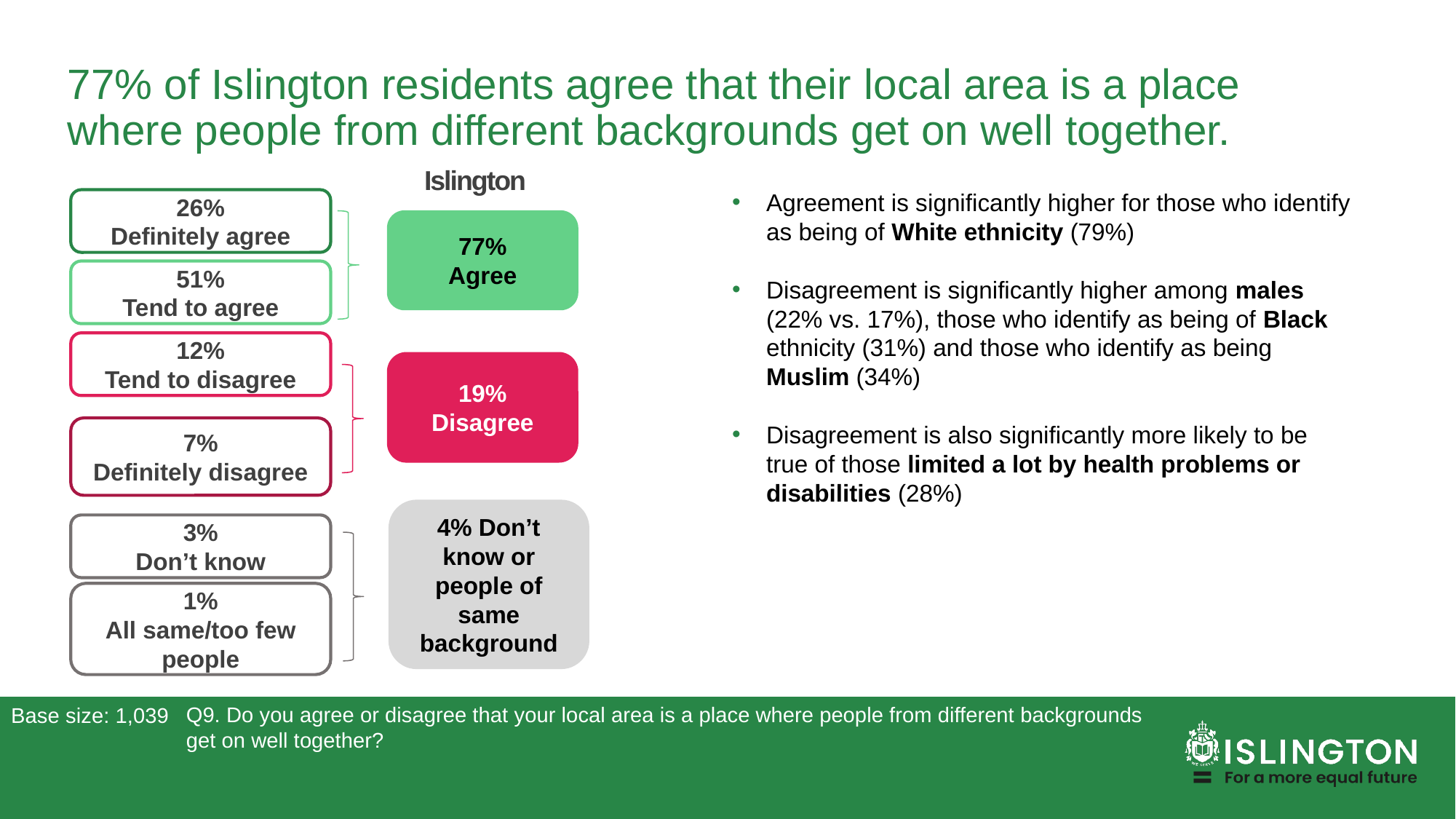

# 77% of Islington residents agree that their local area is a place where people from different backgrounds get on well together.
Islington
Agreement is significantly higher for those who identify as being of White ethnicity (79%)

Disagreement is significantly higher among males (22% vs. 17%), those who identify as being of Black ethnicity (31%) and those who identify as being Muslim (34%)

Disagreement is also significantly more likely to be true of those limited a lot by health problems or disabilities (28%)
26%
Definitely agree

77%
Agree
51%
Tend to agree
12%
Tend to disagree
19% Disagree

7%
Definitely disagree
4% Don’t know or people of same background
3%
Don’t know

1%
All same/too few people
Q9. Do you agree or disagree that your local area is a place where people from different backgrounds get on well together?
Base size: 1,039